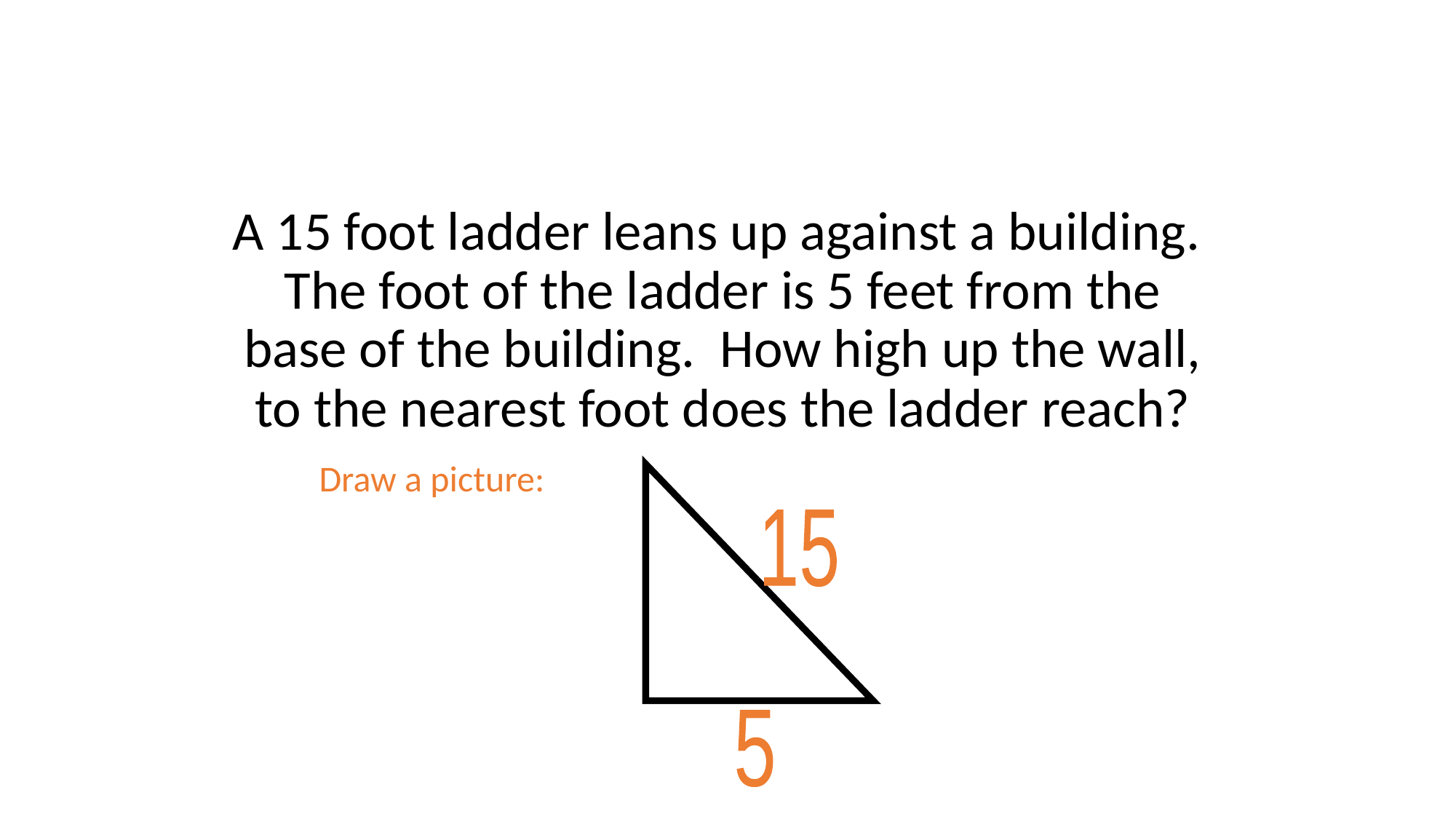

# A 15 foot ladder leans up against a building.  The foot of the ladder is 5 feet from the base of the building.  How high up the wall, to the nearest foot does the ladder reach?
Draw a picture:

15
x

5